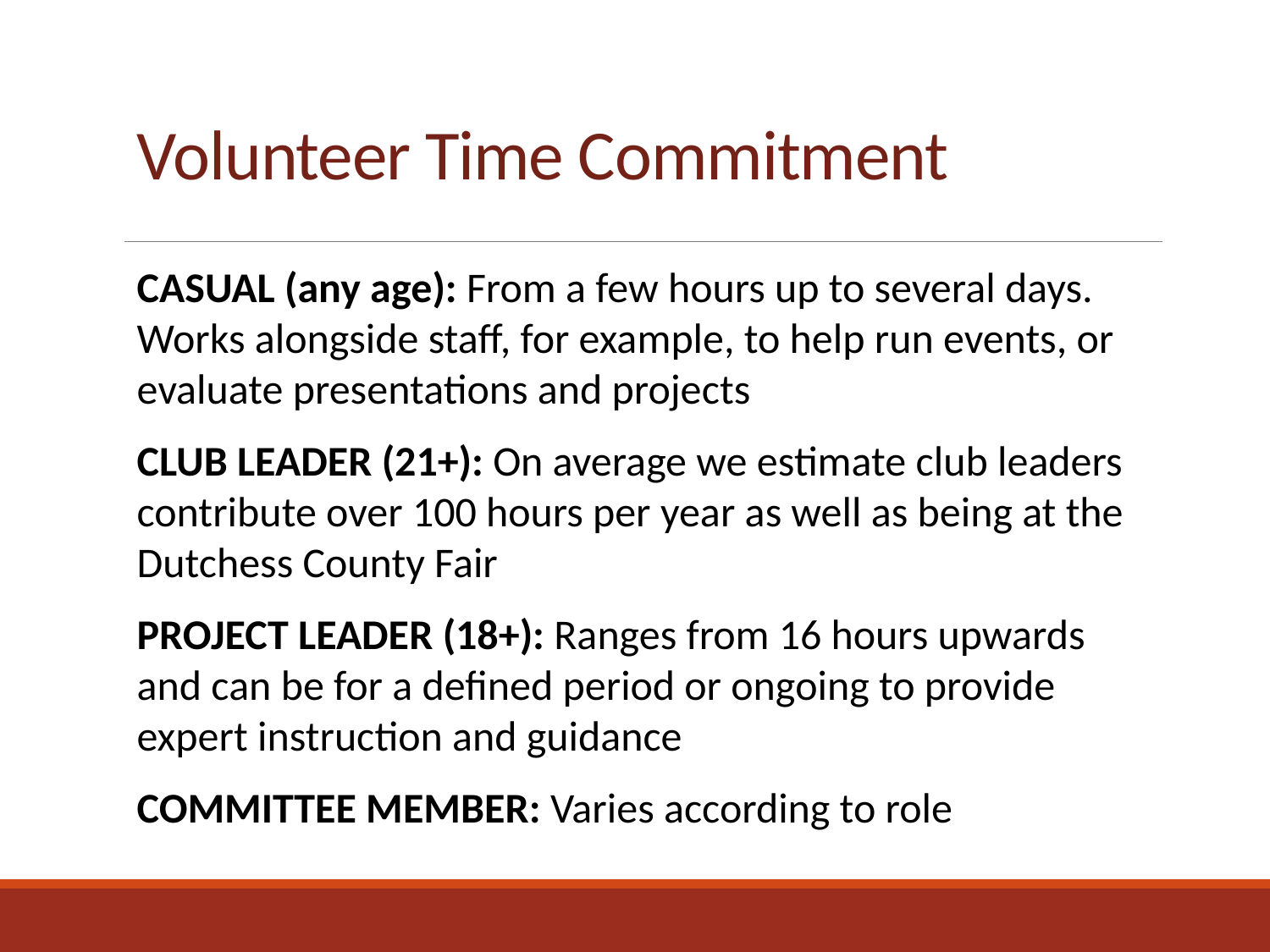

# Volunteer Time Commitment
CASUAL (any age): From a few hours up to several days. Works alongside staff, for example, to help run events, or evaluate presentations and projects
CLUB LEADER (21+): On average we estimate club leaders contribute over 100 hours per year as well as being at the Dutchess County Fair
PROJECT LEADER (18+): Ranges from 16 hours upwards and can be for a defined period or ongoing to provide expert instruction and guidance
COMMITTEE MEMBER: Varies according to role